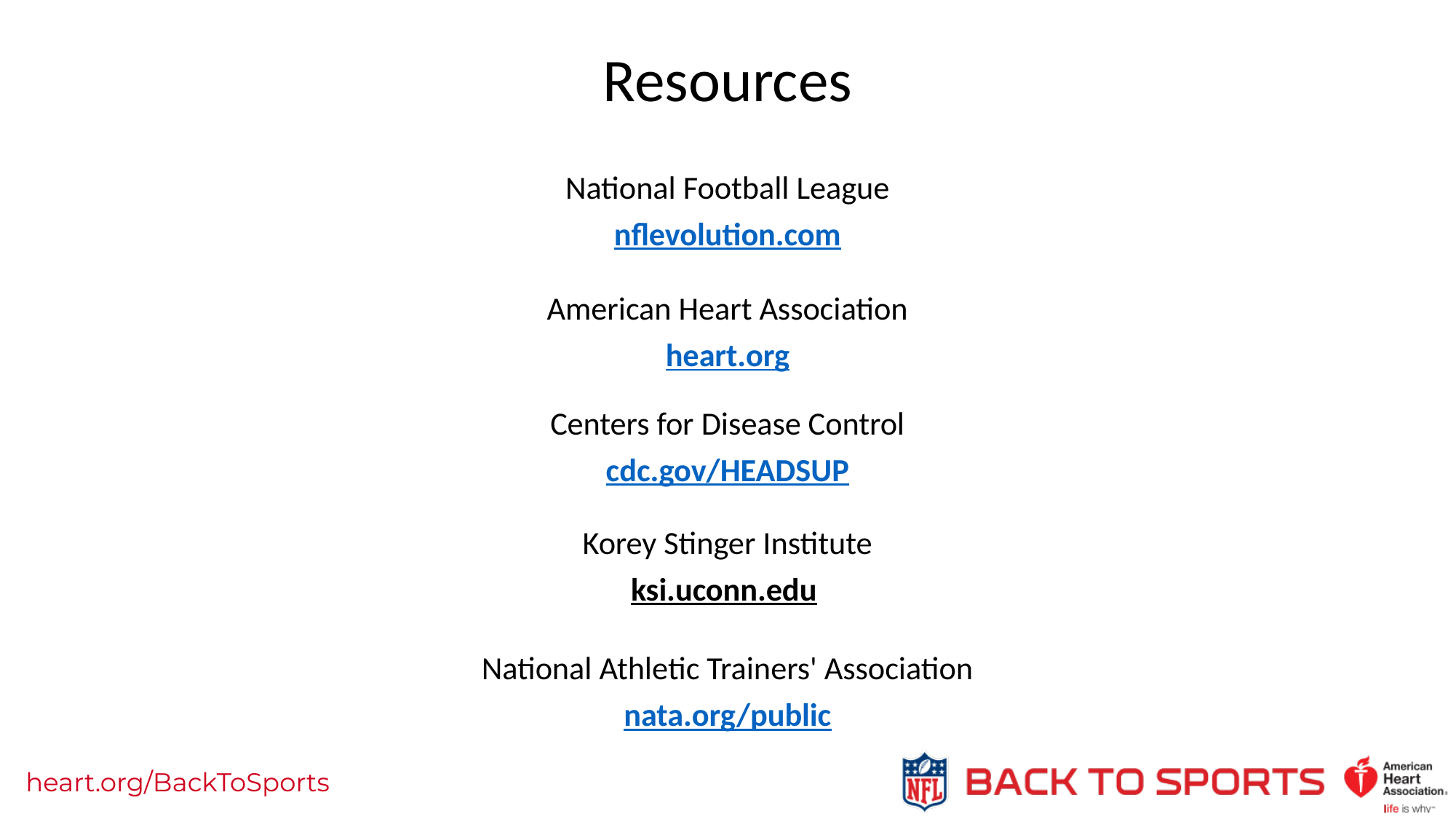

Resources
National Football League
nflevolution.com

American Heart Association
heart.org

Centers for Disease Control
cdc.gov/HEADSUP

Korey Stinger Institute
ksi.uconn.edu

National Athletic Trainers' Association
nata.org/public